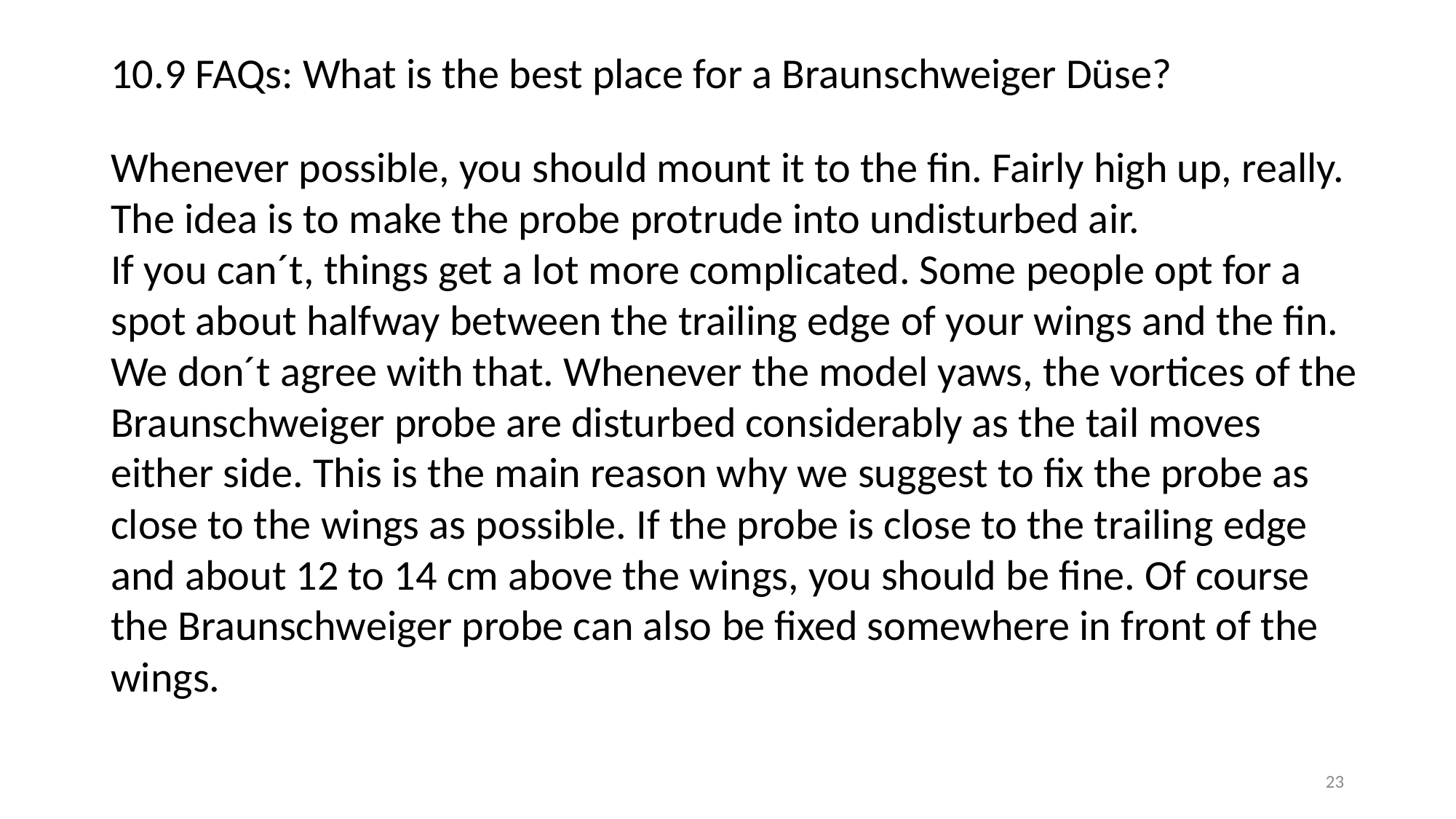

# 10.9 FAQs: What is the best place for a Braunschweiger Düse?
Whenever possible, you should mount it to the fin. Fairly high up, really. The idea is to make the probe protrude into undisturbed air.
If you can´t, things get a lot more complicated. Some people opt for a spot about halfway between the trailing edge of your wings and the fin. We don´t agree with that. Whenever the model yaws, the vortices of the Braunschweiger probe are disturbed considerably as the tail moves either side. This is the main reason why we suggest to fix the probe as close to the wings as possible. If the probe is close to the trailing edge and about 12 to 14 cm above the wings, you should be fine. Of course the Braunschweiger probe can also be fixed somewhere in front of the wings.

23